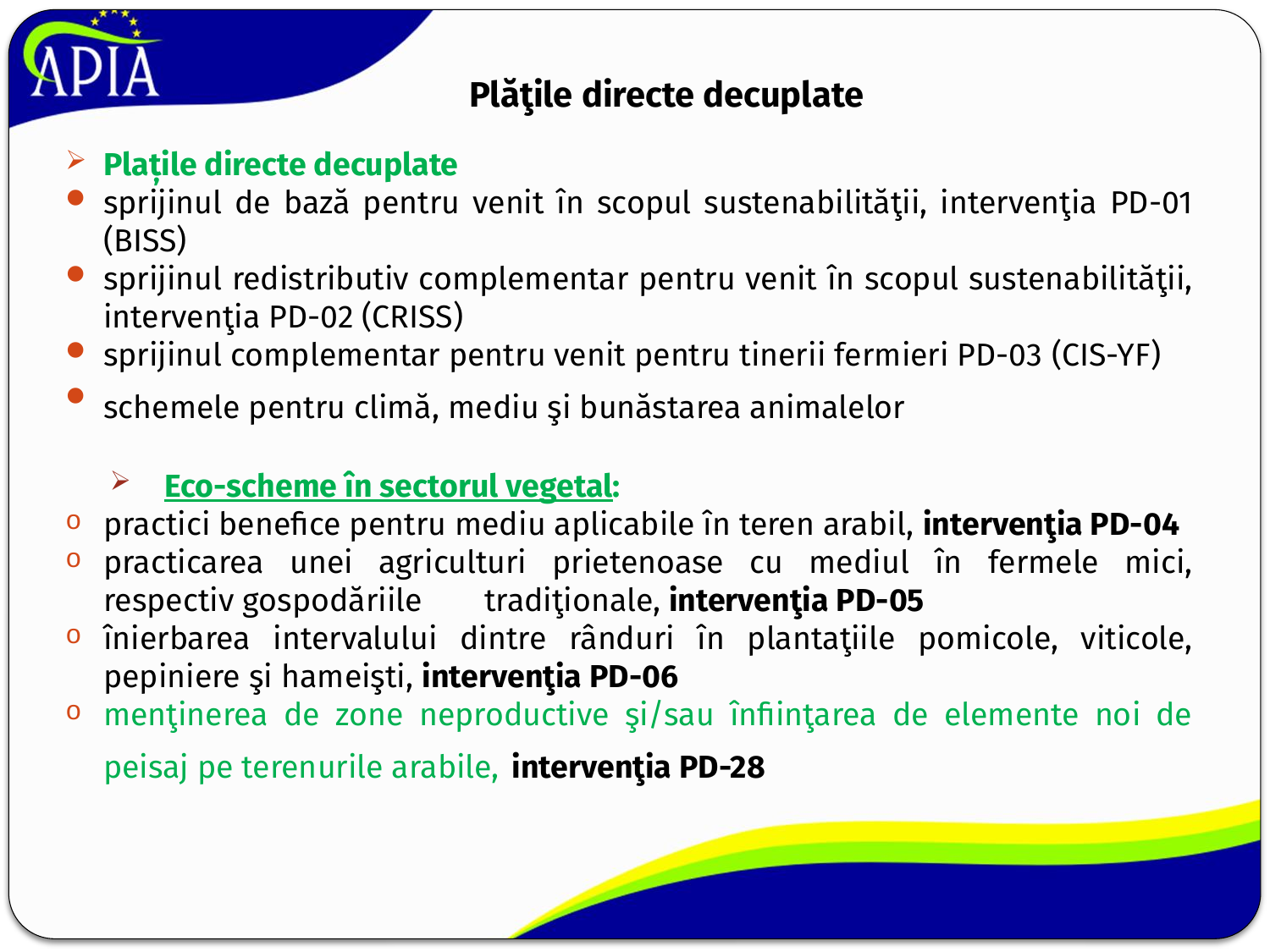

# Plăţile directe decuplate
Plațile directe decuplate
sprijinul de bază pentru venit în scopul sustenabilităţii, intervenţia PD-01 (BISS)
sprijinul redistributiv complementar pentru venit în scopul sustenabilităţii, intervenţia PD-02 (CRISS)
sprijinul complementar pentru venit pentru tinerii fermieri PD-03 (CIS-YF)
schemele pentru climă, mediu şi bunăstarea animalelor

   Eco-scheme în sectorul vegetal:
practici benefice pentru mediu aplicabile în teren arabil, intervenţia PD-04
practicarea unei agriculturi prietenoase cu mediul în fermele mici, respectiv gospodăriile 	tradiţionale, intervenţia PD-05
înierbarea intervalului dintre rânduri în plantaţiile pomicole, viticole, pepiniere şi hameişti, intervenţia PD-06
menţinerea de zone neproductive şi/sau înfiinţarea de elemente noi de peisaj pe terenurile arabile, intervenţia PD-28